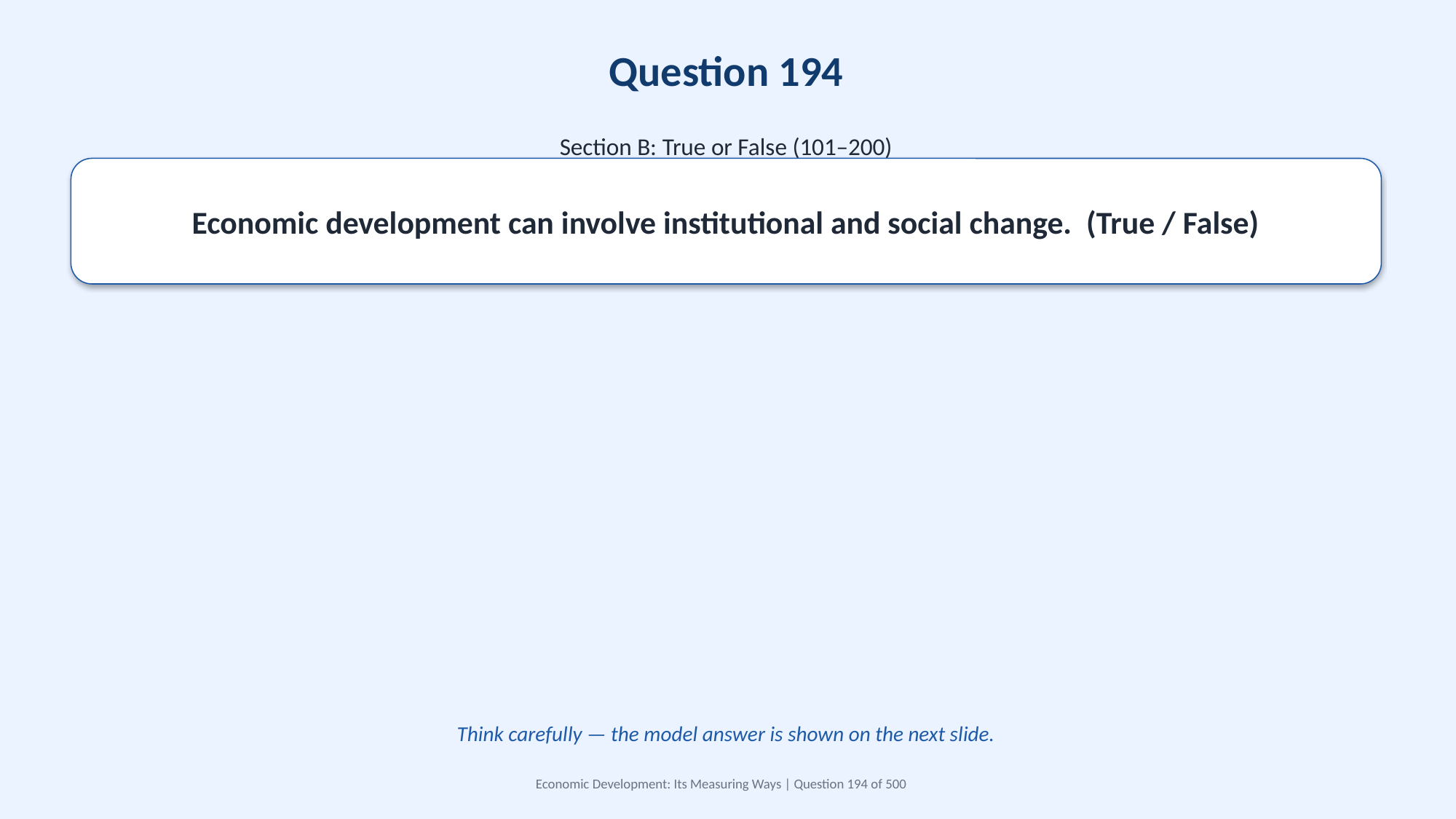

Question 194
Section B: True or False (101–200)
Economic development can involve institutional and social change.  (True / False)
Think carefully — the model answer is shown on the next slide.
Economic Development: Its Measuring Ways | Question 194 of 500